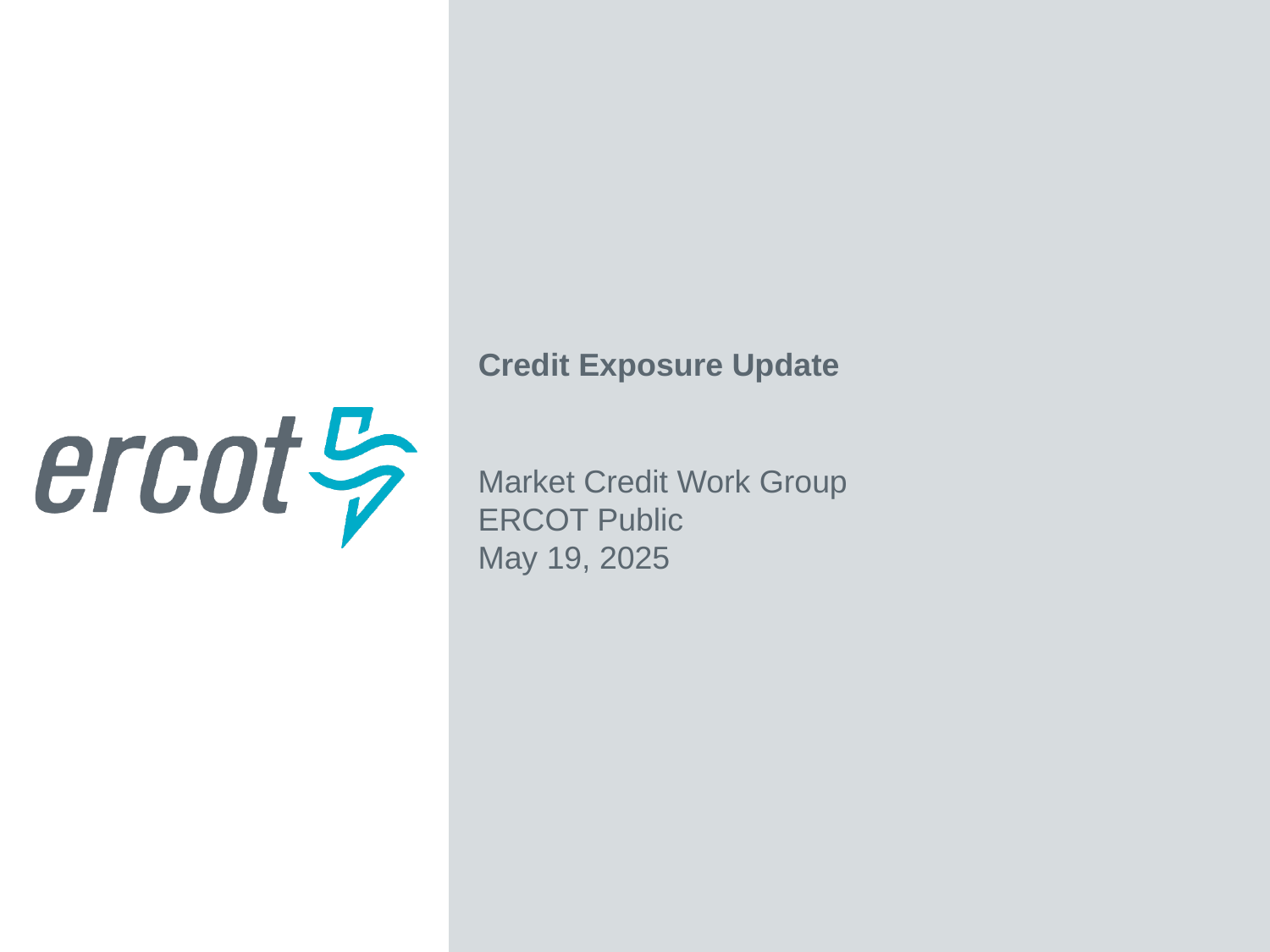

Credit Exposure Update

Market Credit Work Group
ERCOT Public
May 19, 2025